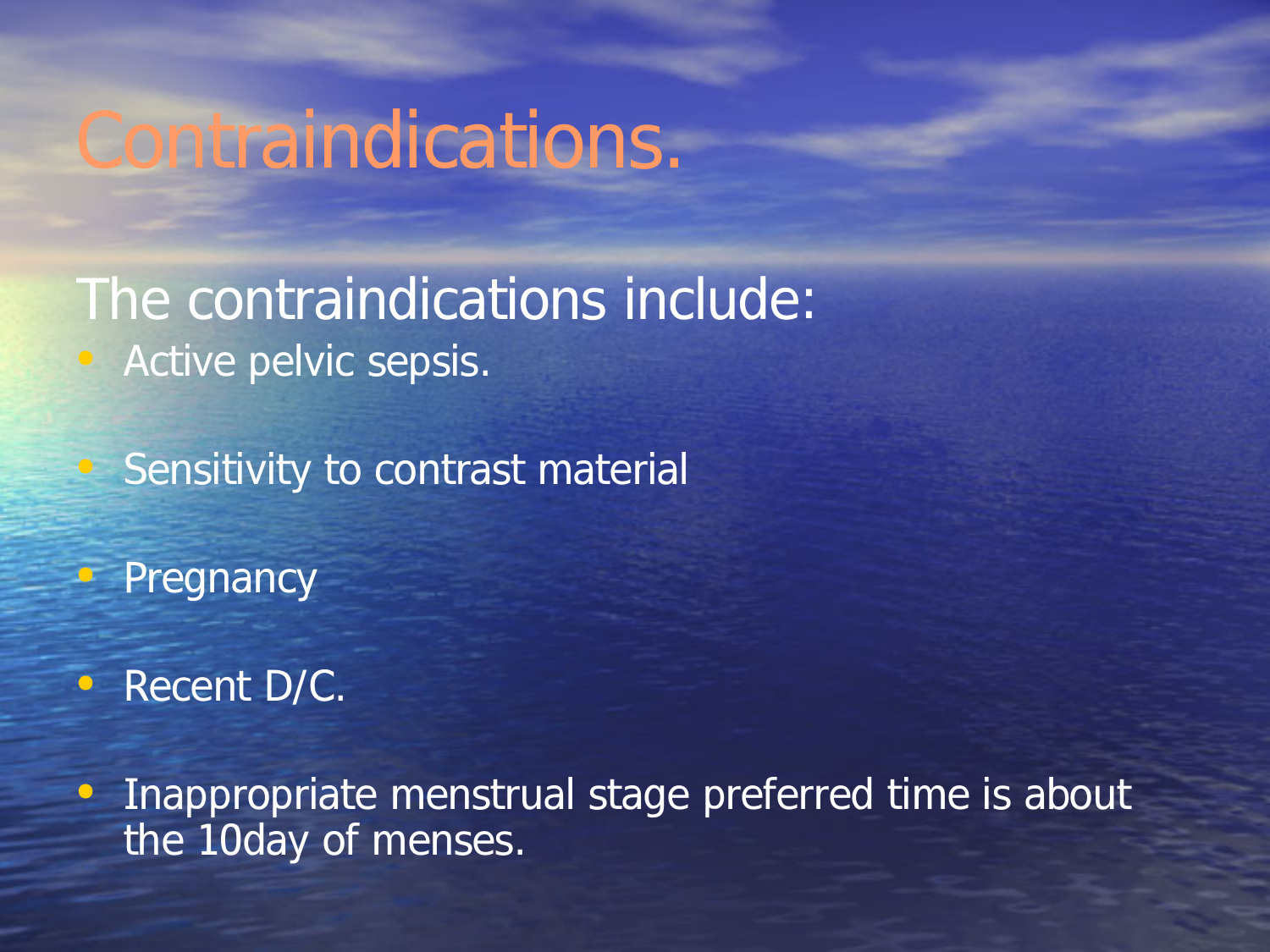

# Contraindications.
The contraindications include:
Active pelvic sepsis.

Sensitivity to contrast material

Pregnancy

Recent D/C.

Inappropriate menstrual stage preferred time is about the 10day of menses.